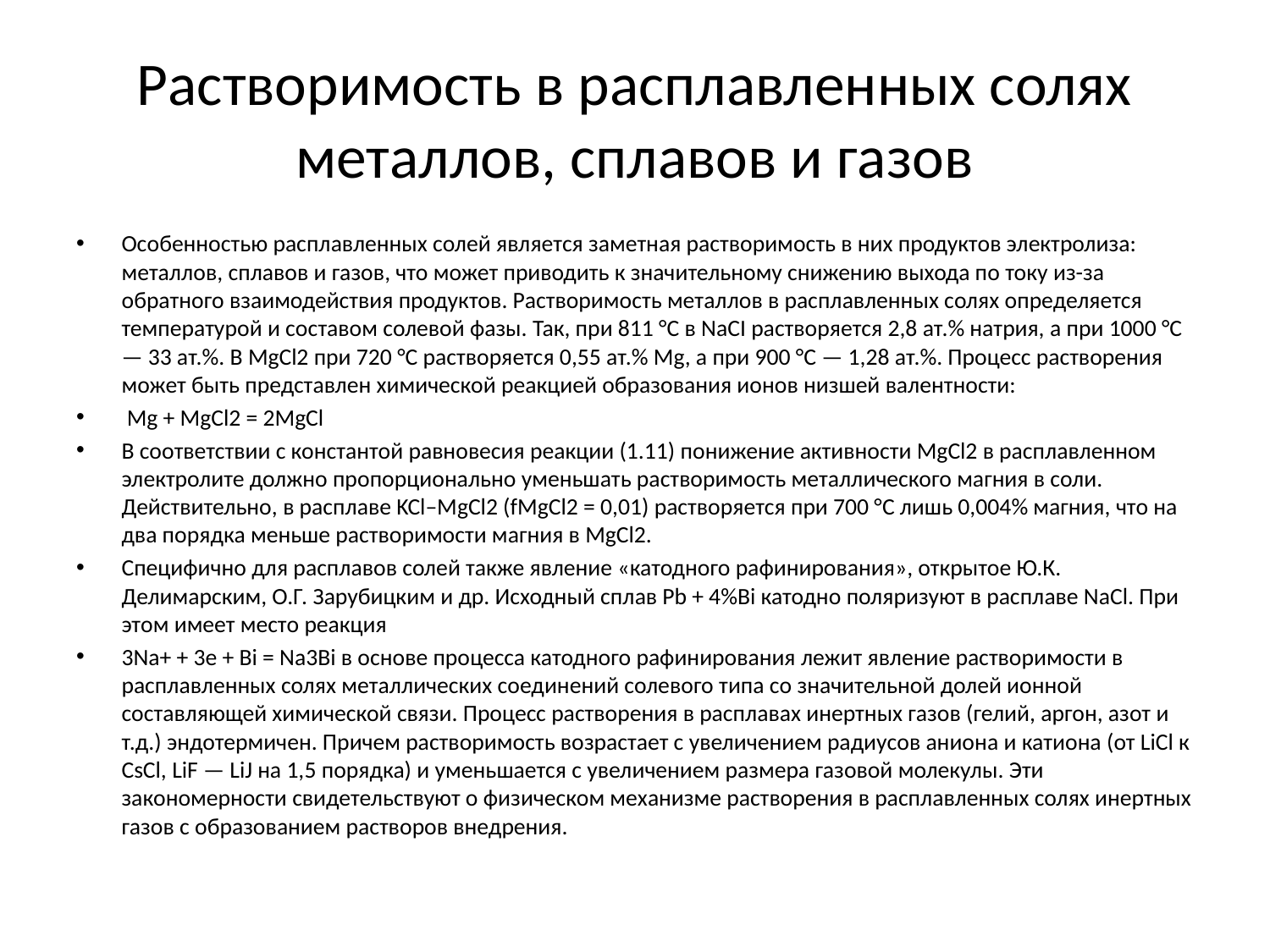

# Растворимость в расплавленных солях металлов, сплавов и газов
Особенностью расплавленных солей является заметная растворимость в них продуктов электролиза: металлов, сплавов и газов, что может приводить к значительному снижению выхода по току из-за обратного взаимодействия продуктов. Растворимость металлов в расплавленных солях определяется температурой и составом солевой фазы. Так, при 811 °C в NaCI растворяется 2,8 ат.% натрия, а при 1000 °C — 33 ат.%. В MgCl2 при 720 °C растворяется 0,55 ат.% Mg, а при 900 °C — 1,28 ат.%. Процесс растворения может быть представлен химической реакцией образования ионов низшей валентности:
 Mg + MgCl2 = 2MgCl
В соответствии с константой равновесия реакции (1.11) понижение активности MgCl2 в расплавленном электролите должно пропорционально уменьшать растворимость металлического магния в соли. Действительно, в расплаве KCl–MgCl2 (fMgCl2 = 0,01) растворяется при 700 °C лишь 0,004% магния, что на два порядка меньше растворимости магния в MgCl2.
Специфично для расплавов солей также явление «катодного рафинирования», открытое Ю.К. Делимарским, О.Г. Зарубицким и др. Исходный сплав Pb + 4%Bi катодно поляризуют в расплаве NaCl. При этом имеет место реакция
3Na+ + 3e + Bi = Na3Bi в основе процесса катодного рафинирования лежит явление растворимости в расплавленных солях металлических соединений солевого типа со значительной долей ионной составляющей химической связи. Процесс растворения в расплавах инертных газов (гелий, аргон, азот и т.д.) эндотермичен. Причем растворимость возрастает с увеличением радиусов аниона и катиона (от LiCl к CsCl, LiF — LiJ на 1,5 порядка) и уменьшается с увеличением размера газовой молекулы. Эти закономерности свидетельствуют о физическом механизме растворения в расплавленных солях инертных газов с образованием растворов внедрения.